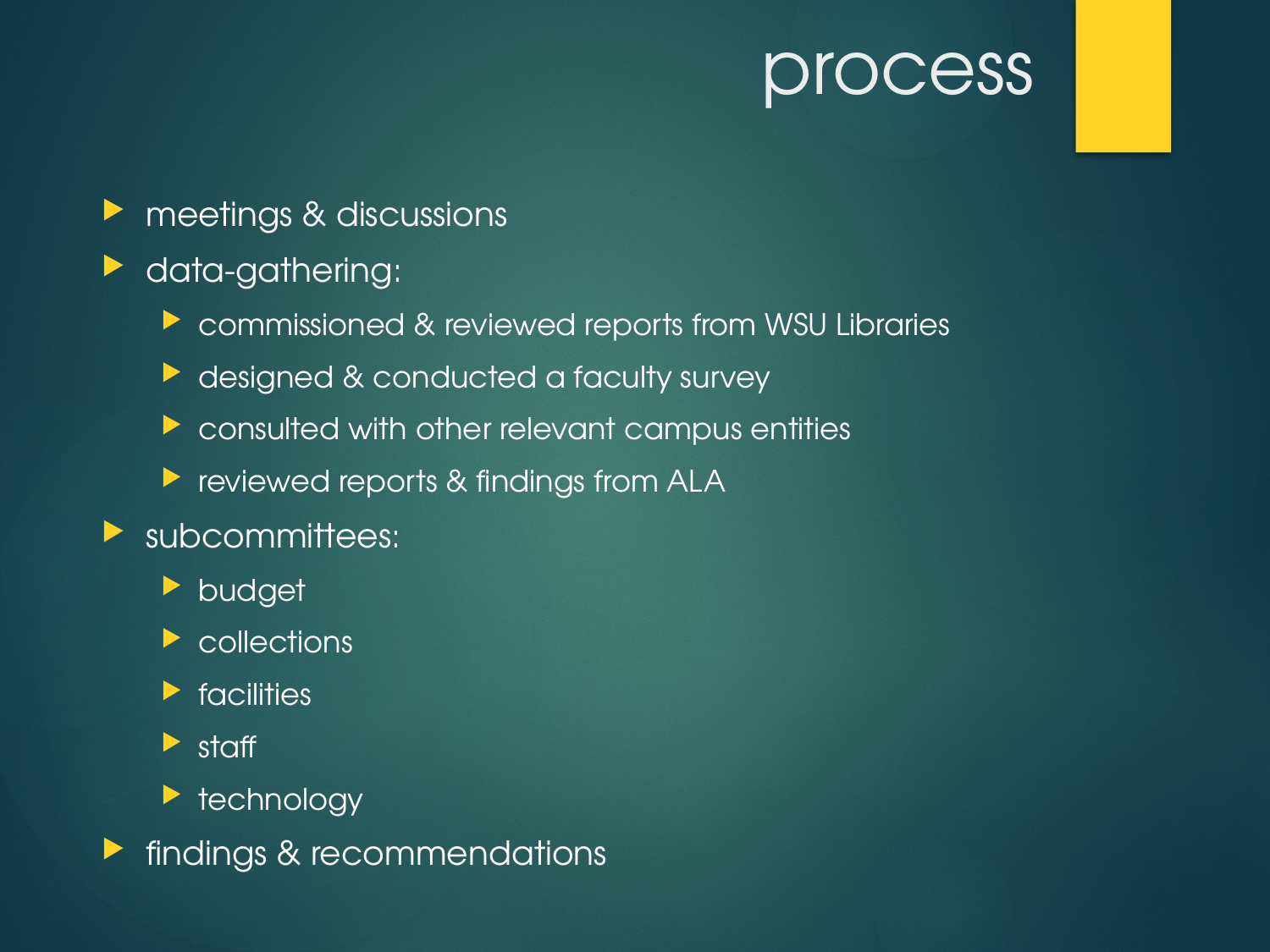

# process
meetings & discussions
data-gathering:
commissioned & reviewed reports from WSU Libraries
designed & conducted a faculty survey
consulted with other relevant campus entities
reviewed reports & findings from ALA
subcommittees:
budget
collections
facilities
staff
technology
findings & recommendations